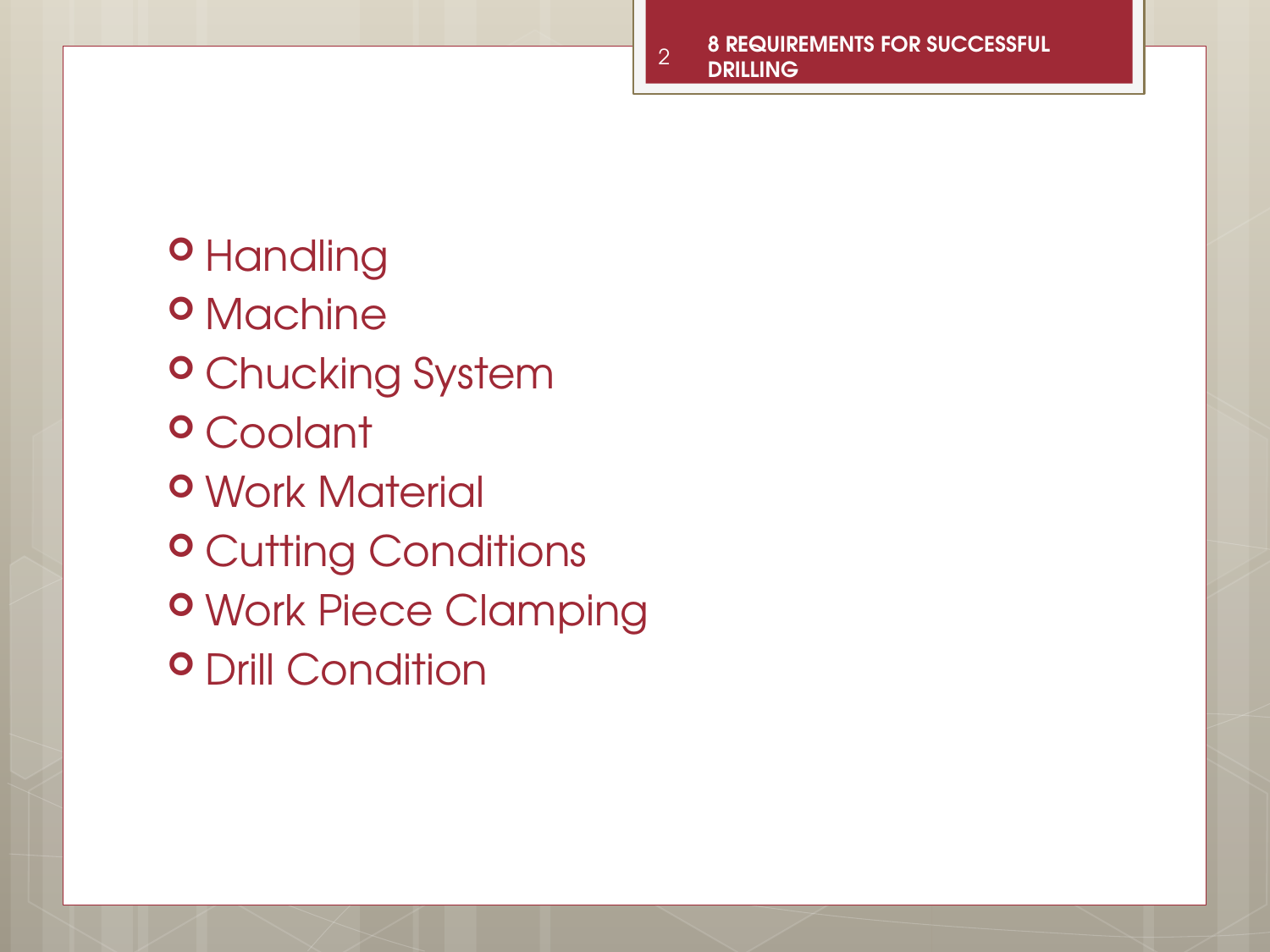

8 REQUIREMENTS FOR SUCCESSFUL DRILLING
2
Handling
Machine
Chucking System
Coolant
Work Material
Cutting Conditions
Work Piece Clamping
Drill Condition